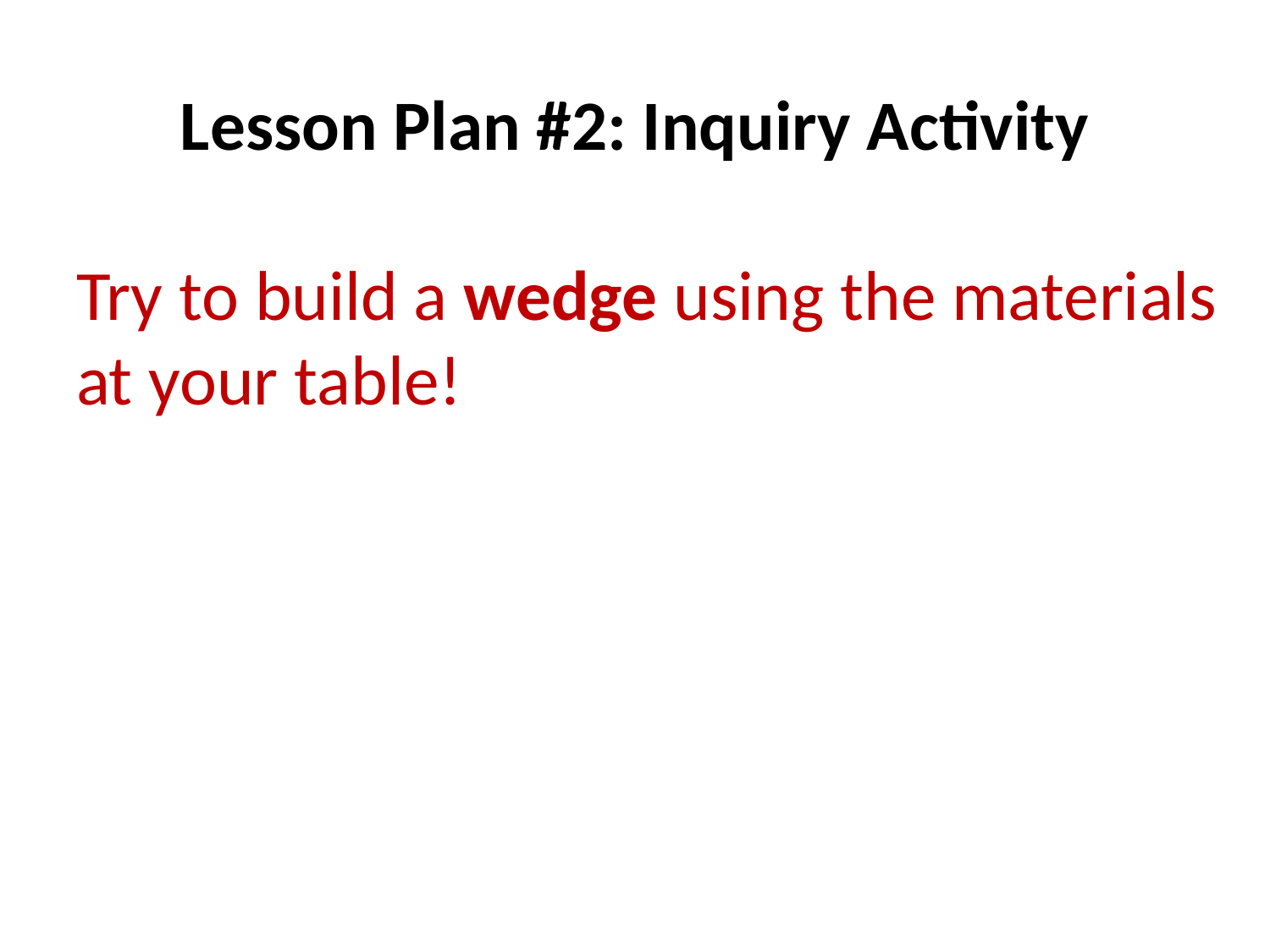

# Lesson Plan #2: Inquiry Activity
Try to build a wedge using the materials at your table!